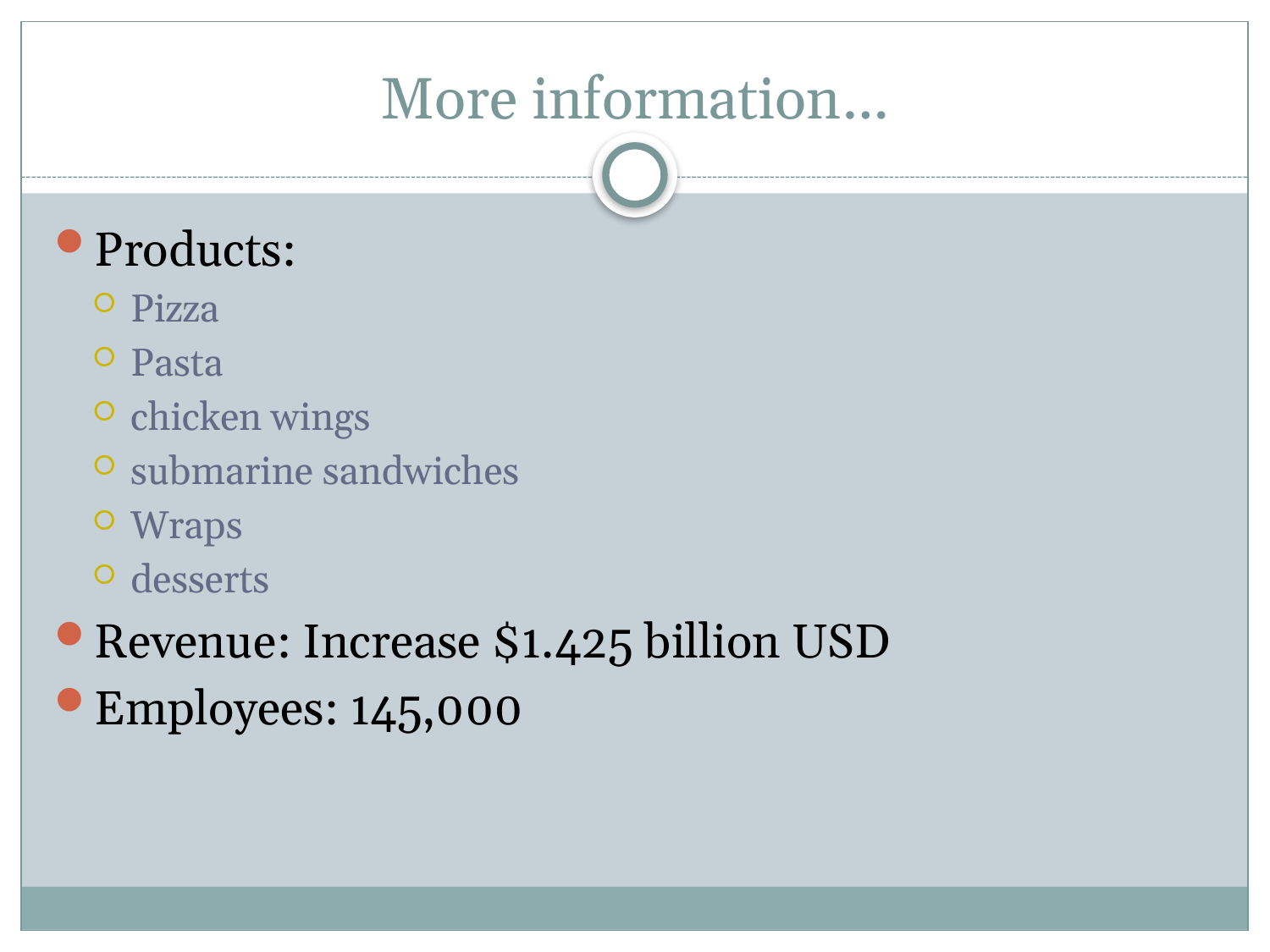

# More information…
Products:
Pizza
Pasta
chicken wings
submarine sandwiches
Wraps
desserts
Revenue: Increase $1.425 billion USD
Employees: 145,000